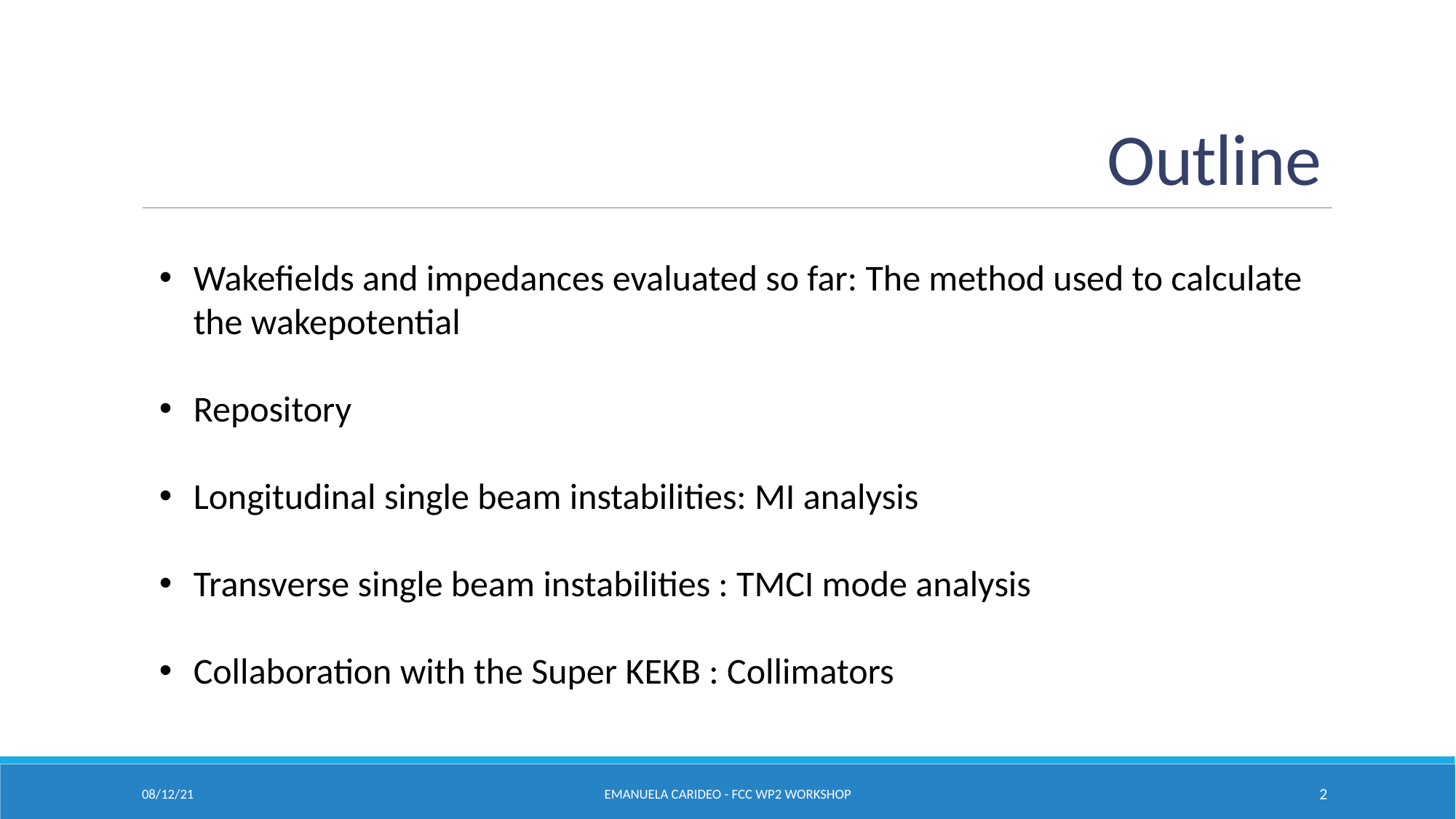

# Outline

Wakefields and impedances evaluated so far: The method used to calculate the wakepotential

Repository

Longitudinal single beam instabilities: MI analysis

Transverse single beam instabilities : TMCI mode analysis

Collaboration with the Super KEKB : Collimators
08/12/21
Emanuela Carideo - FCC WP2 Workshop
2